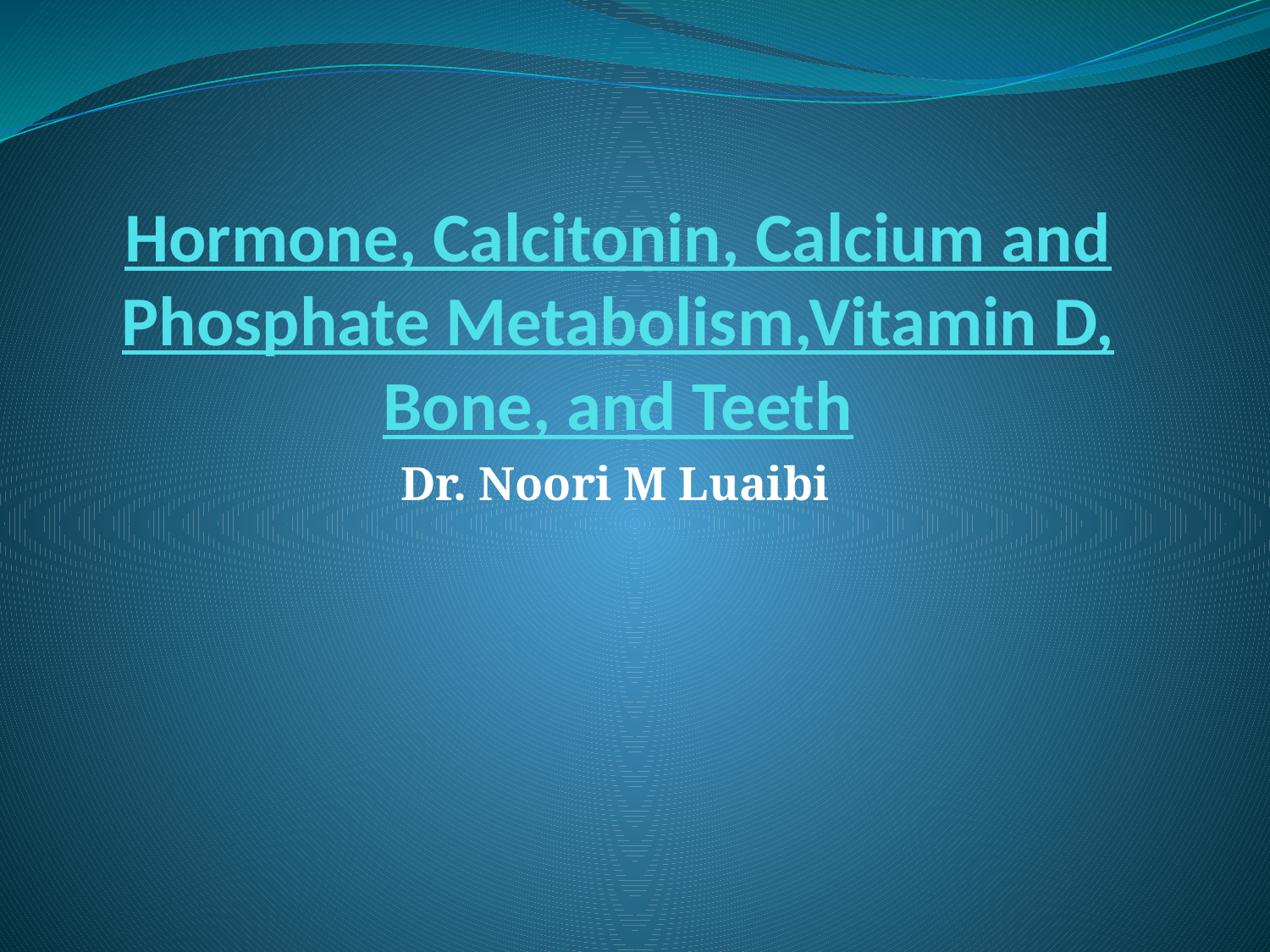

# Hormone, Calcitonin, Calcium and Phosphate Metabolism,Vitamin D, Bone, and Teeth
Dr. Noori M Luaibi